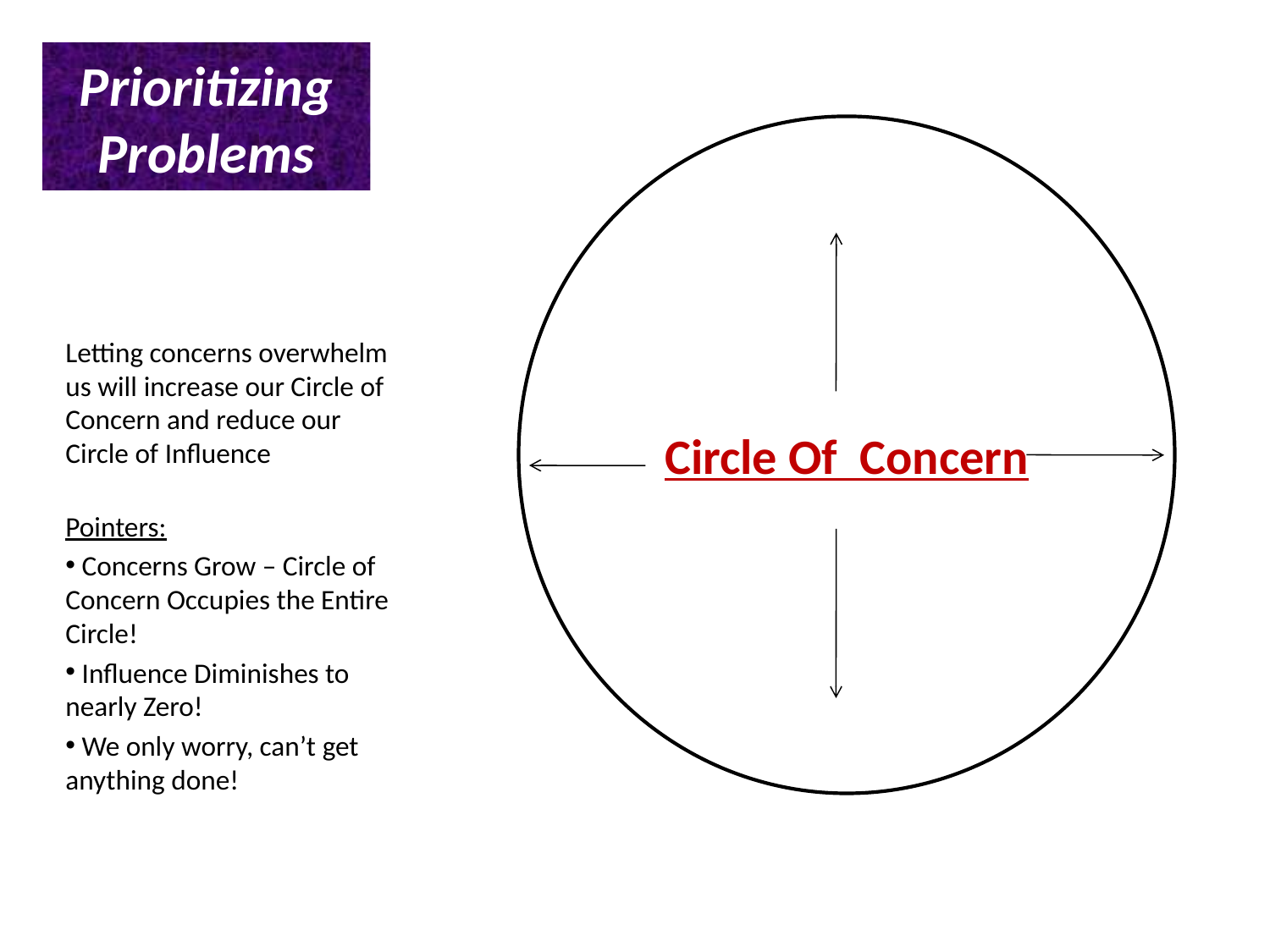

# Prioritizing Problems
Circle Of  Concern
Letting concerns overwhelm us will increase our Circle of Concern and reduce our Circle of Influence
Pointers:
 Concerns Grow – Circle of Concern Occupies the Entire Circle!
 Influence Diminishes to nearly Zero!
 We only worry, can’t get anything done!